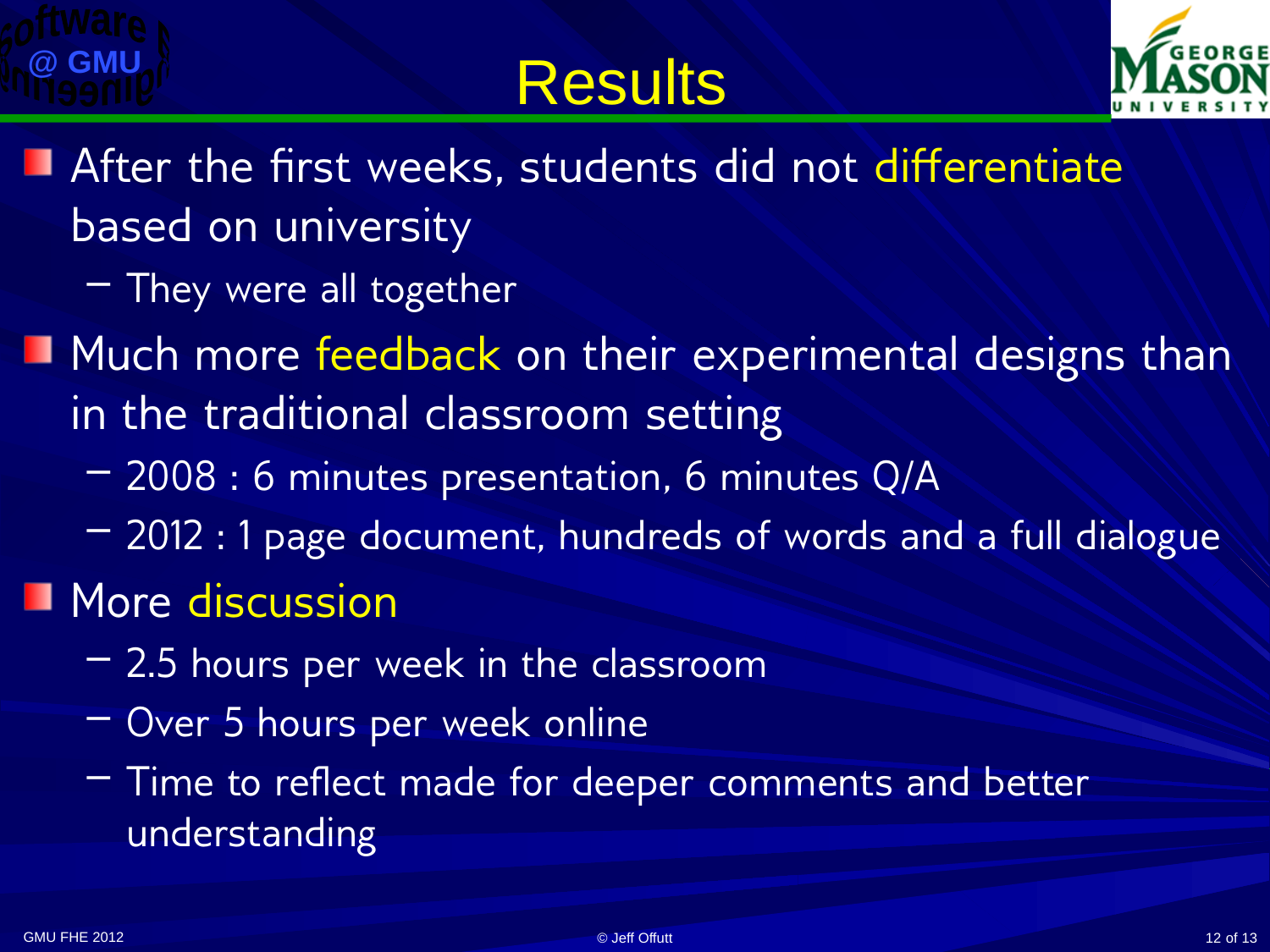

# Results
After the first weeks, students did not differentiate based on university
They were all together
Much more feedback on their experimental designs than in the traditional classroom setting
2008 : 6 minutes presentation, 6 minutes Q/A
2012 : 1 page document, hundreds of words and a full dialogue
More discussion
2.5 hours per week in the classroom
Over 5 hours per week online
Time to reflect made for deeper comments and better understanding
GMU FHE 2012
© Jeff Offutt
12